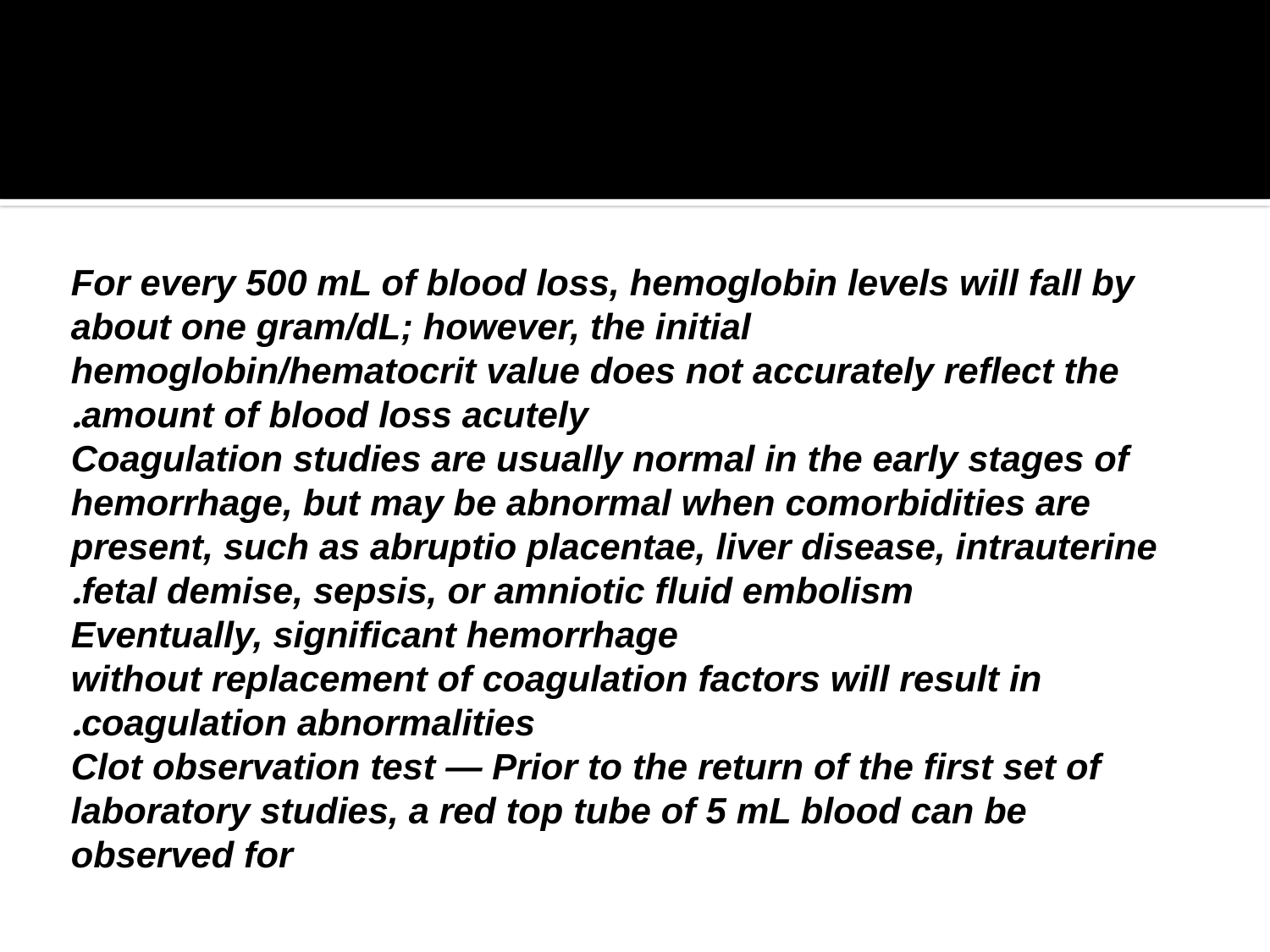

#
For every 500 mL of blood loss, hemoglobin levels will fall by about one gram/dL; however, the initial
hemoglobin/hematocrit value does not accurately reflect the amount of blood loss acutely.
Coagulation studies are usually normal in the early stages of hemorrhage, but may be abnormal when comorbidities are present, such as abruptio placentae, liver disease, intrauterine fetal demise, sepsis, or amniotic fluid embolism.
 Eventually, significant hemorrhage
without replacement of coagulation factors will result in coagulation abnormalities.
Clot observation test — Prior to the return of the first set of laboratory studies, a red top tube of 5 mL blood can be
observed for